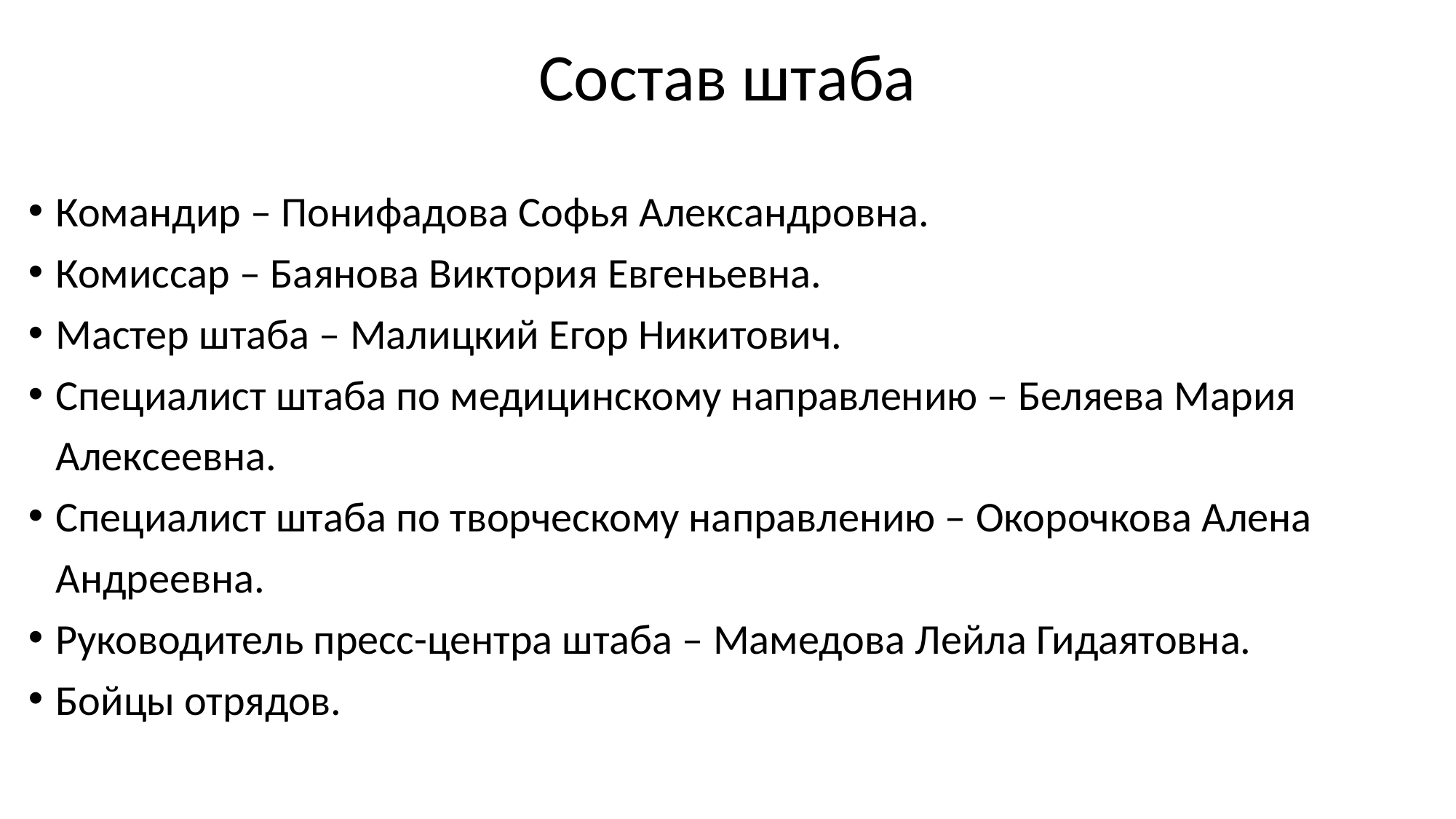

# Состав штаба
Командир – Понифадова Софья Александровна.
Комиссар – Баянова Виктория Евгеньевна.
Мастер штаба – Малицкий Егор Никитович.
Специалист штаба по медицинскому направлению – Беляева Мария Алексеевна.
Специалист штаба по творческому направлению – Окорочкова Алена Андреевна.
Руководитель пресс-центра штаба – Мамедова Лейла Гидаятовна.
Бойцы отрядов.